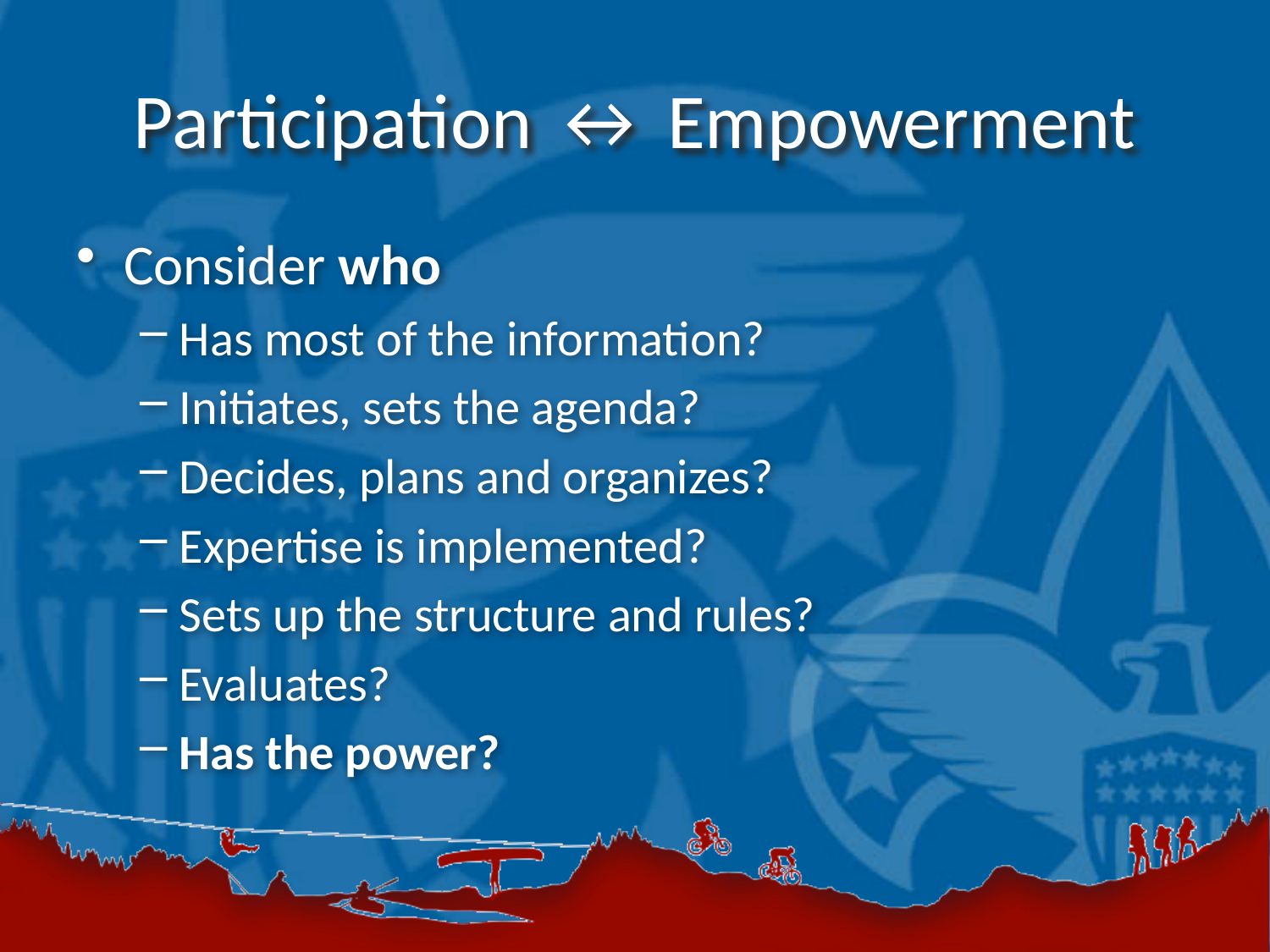

# Participation ↔ Empowerment
Consider who
Has most of the information?
Initiates, sets the agenda?
Decides, plans and organizes?
Expertise is implemented?
Sets up the structure and rules?
Evaluates?
Has the power?